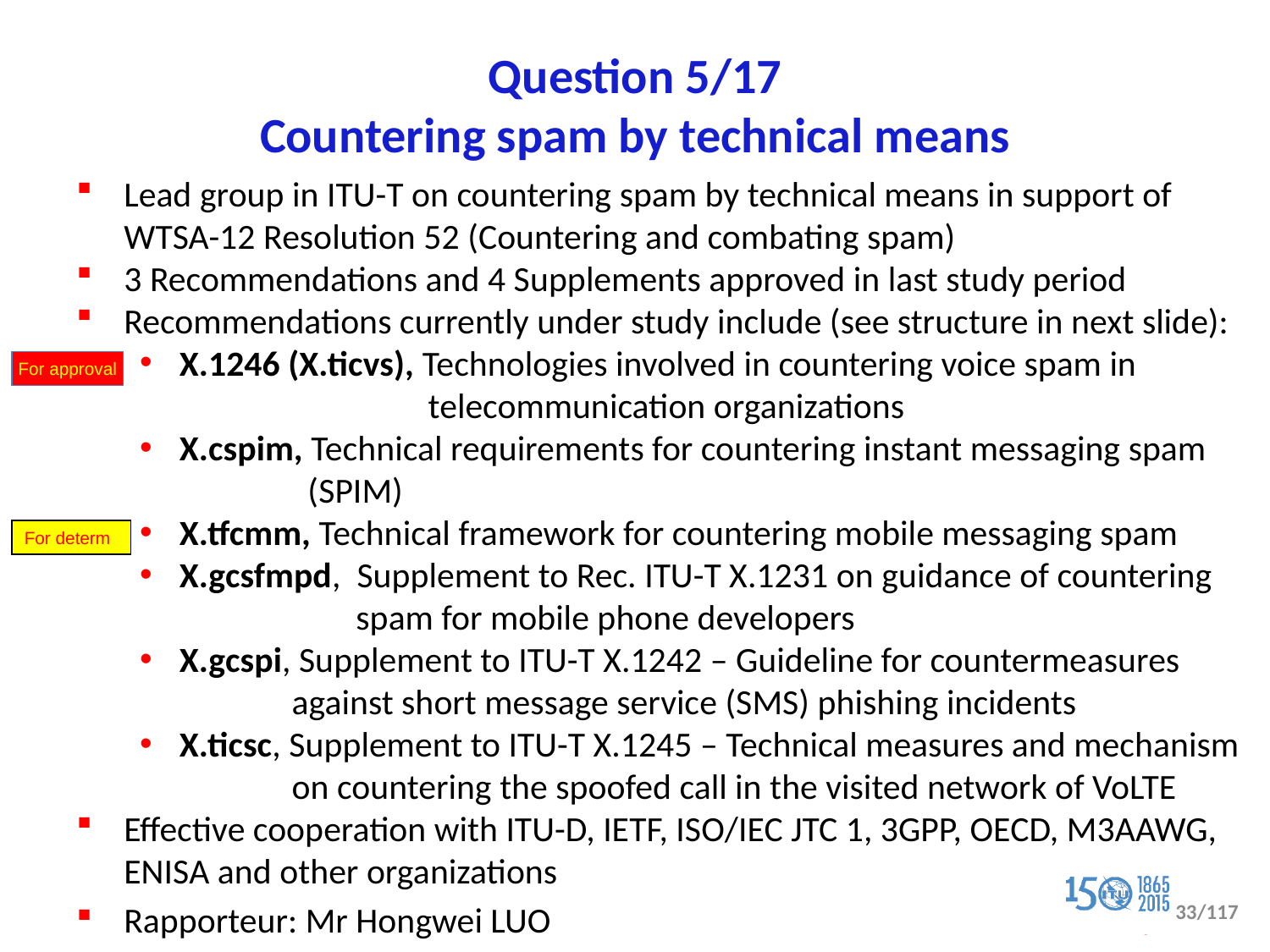

# Question 5/17 Countering spam by technical means
Lead group in ITU-T on countering spam by technical means in support of WTSA-12 Resolution 52 (Countering and combating spam)
3 Recommendations and 4 Supplements approved in last study period
Recommendations currently under study include (see structure in next slide):
X.1246 (X.ticvs), Technologies involved in countering voice spam in
                               telecommunication organizations
X.cspim, Technical requirements for countering instant messaging spam
                (SPIM)
X.tfcmm, Technical framework for countering mobile messaging spam
X.gcsfmpd,  Supplement to Rec. ITU-T X.1231 on guidance of countering
                      spam for mobile phone developers
X.gcspi, Supplement to ITU-T X.1242 – Guideline for countermeasures
              against short message service (SMS) phishing incidents
X.ticsc, Supplement to ITU-T X.1245 – Technical measures and mechanism
              on countering the spoofed call in the visited network of VoLTE
Effective cooperation with ITU-D, IETF, ISO/IEC JTC 1, 3GPP, OECD, M3AAWG, ENISA and other organizations
Rapporteur: Mr Hongwei LUO
For approval
For determ
33/117